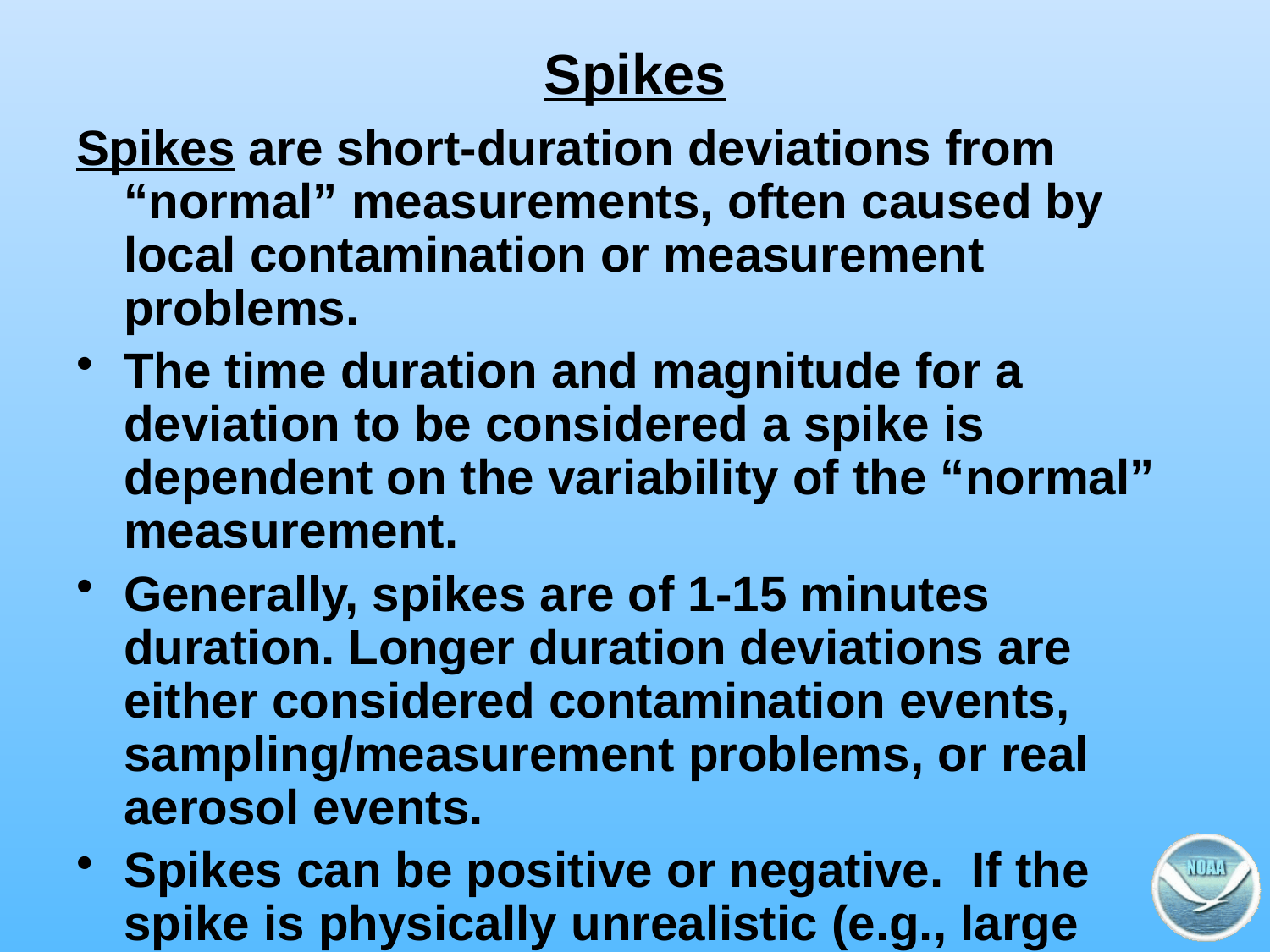

# Spikes
Spikes are short-duration deviations from “normal” measurements, often caused by local contamination or measurement problems.
The time duration and magnitude for a deviation to be considered a spike is dependent on the variability of the “normal” measurement.
Generally, spikes are of 1-15 minutes duration. Longer duration deviations are either considered contamination events, sampling/measurement problems, or real aerosol events.
Spikes can be positive or negative.  If the spike is physically unrealistic (e.g., large negative [CN]), then it should be invalidated.